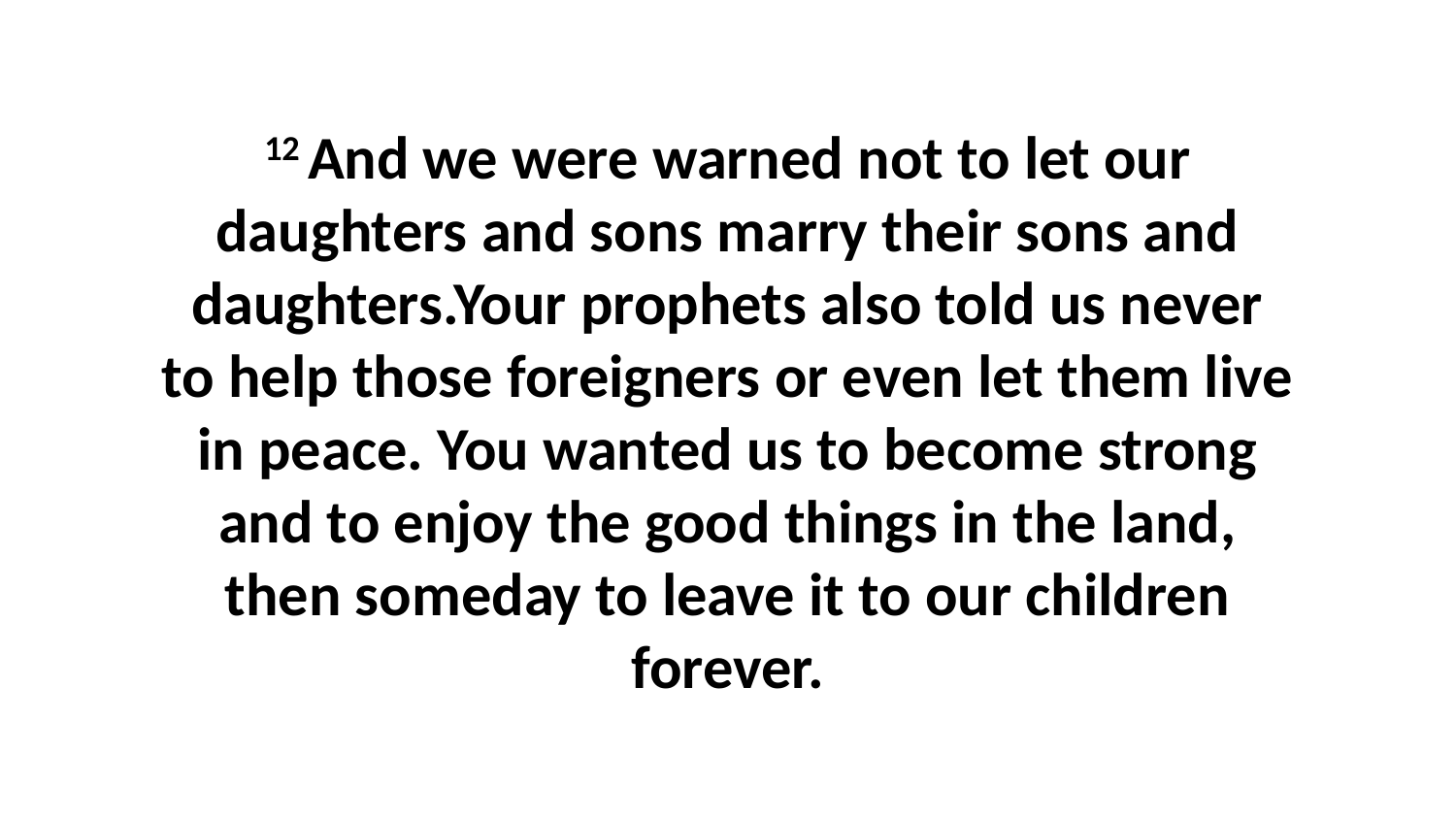

12 And we were warned not to let our daughters and sons marry their sons and daughters.Your prophets also told us never to help those foreigners or even let them live in peace. You wanted us to become strong and to enjoy the good things in the land, then someday to leave it to our children forever.